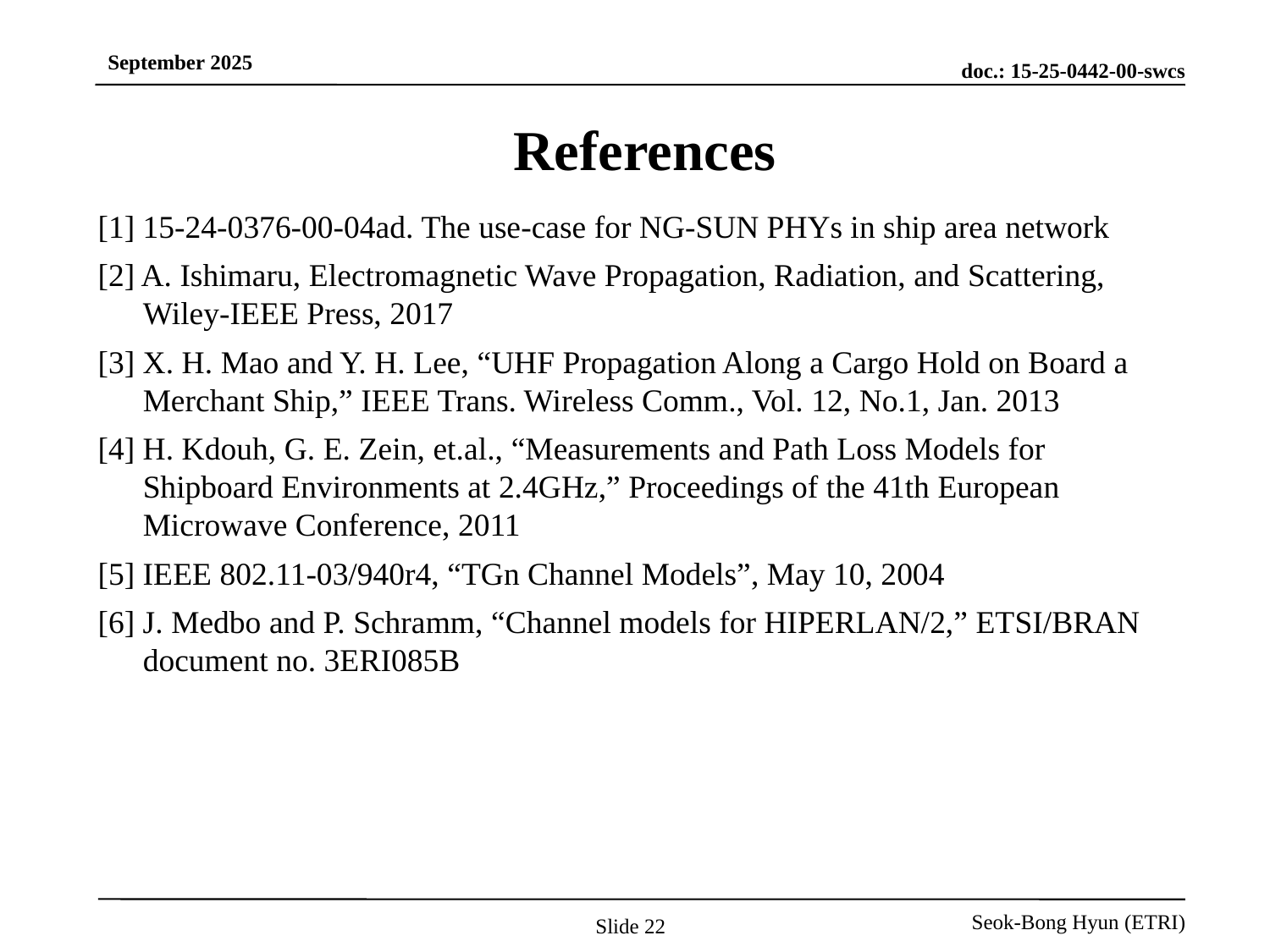

# References
[1] 15-24-0376-00-04ad. The use-case for NG-SUN PHYs in ship area network
[2] A. Ishimaru, Electromagnetic Wave Propagation, Radiation, and Scattering, Wiley-IEEE Press, 2017
[3] X. H. Mao and Y. H. Lee, “UHF Propagation Along a Cargo Hold on Board a Merchant Ship,” IEEE Trans. Wireless Comm., Vol. 12, No.1, Jan. 2013
[4] H. Kdouh, G. E. Zein, et.al., “Measurements and Path Loss Models for Shipboard Environments at 2.4GHz,” Proceedings of the 41th European Microwave Conference, 2011
[5] IEEE 802.11-03/940r4, “TGn Channel Models”, May 10, 2004
[6] J. Medbo and P. Schramm, “Channel models for HIPERLAN/2,” ETSI/BRAN document no. 3ERI085B
Slide 22